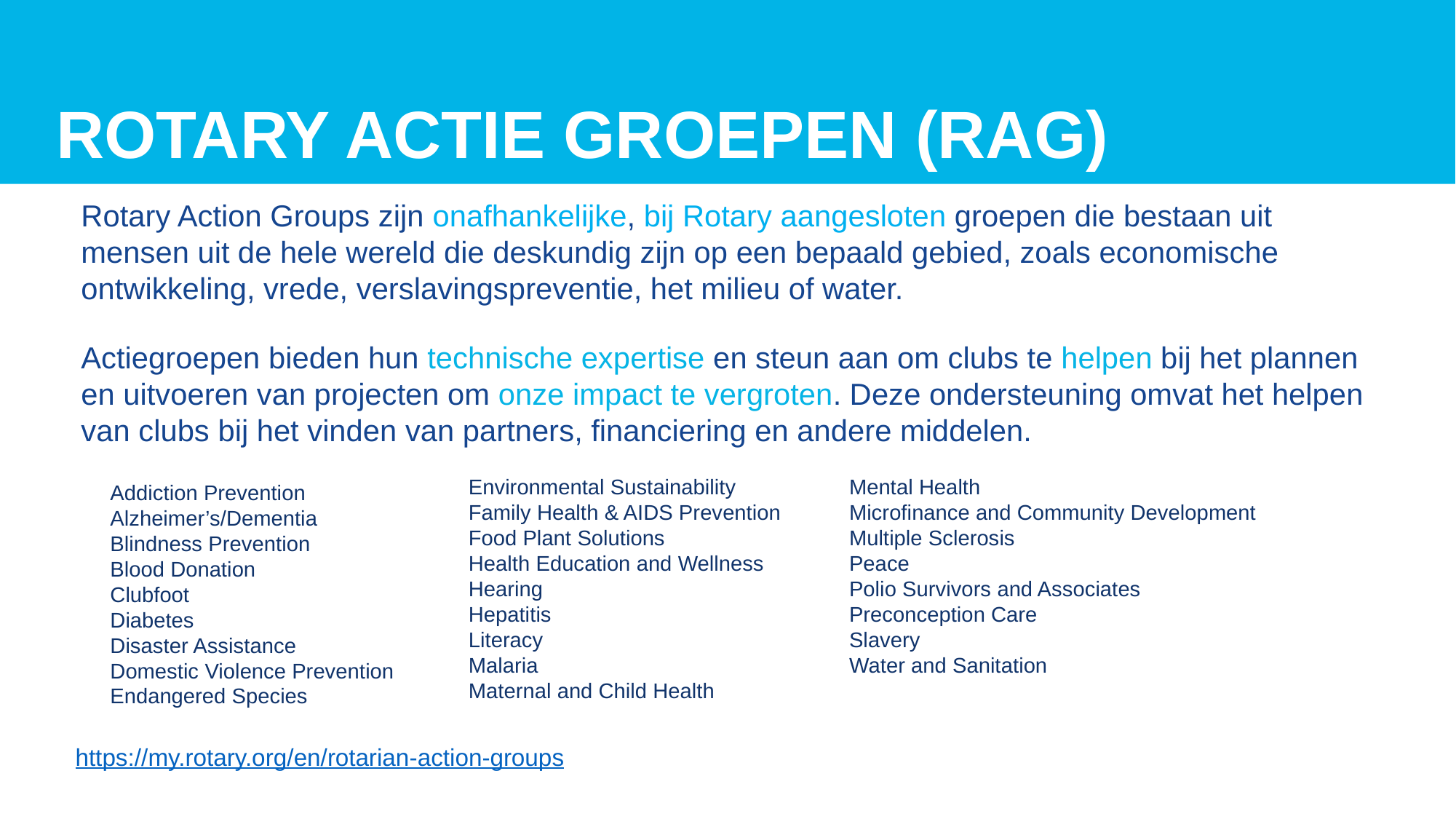

# Rotary Actie Groepen (RAG)
Rotary Action Groups zijn onafhankelijke, bij Rotary aangesloten groepen die bestaan uit mensen uit de hele wereld die deskundig zijn op een bepaald gebied, zoals economische ontwikkeling, vrede, verslavingspreventie, het milieu of water.
Actiegroepen bieden hun technische expertise en steun aan om clubs te helpen bij het plannen en uitvoeren van projecten om onze impact te vergroten. Deze ondersteuning omvat het helpen van clubs bij het vinden van partners, financiering en andere middelen.
Environmental Sustainability
Family Health & AIDS Prevention
Food Plant Solutions
Health Education and Wellness
Hearing
Hepatitis
Literacy
Malaria
Maternal and Child Health

Mental Health
Microfinance and Community Development
Multiple Sclerosis
Peace
Polio Survivors and Associates
Preconception Care
Slavery
Water and Sanitation
Addiction Prevention
Alzheimer’s/Dementia
Blindness Prevention
Blood Donation
Clubfoot
Diabetes
Disaster Assistance
Domestic Violence Prevention
Endangered Species
https://my.rotary.org/en/rotarian-action-groups